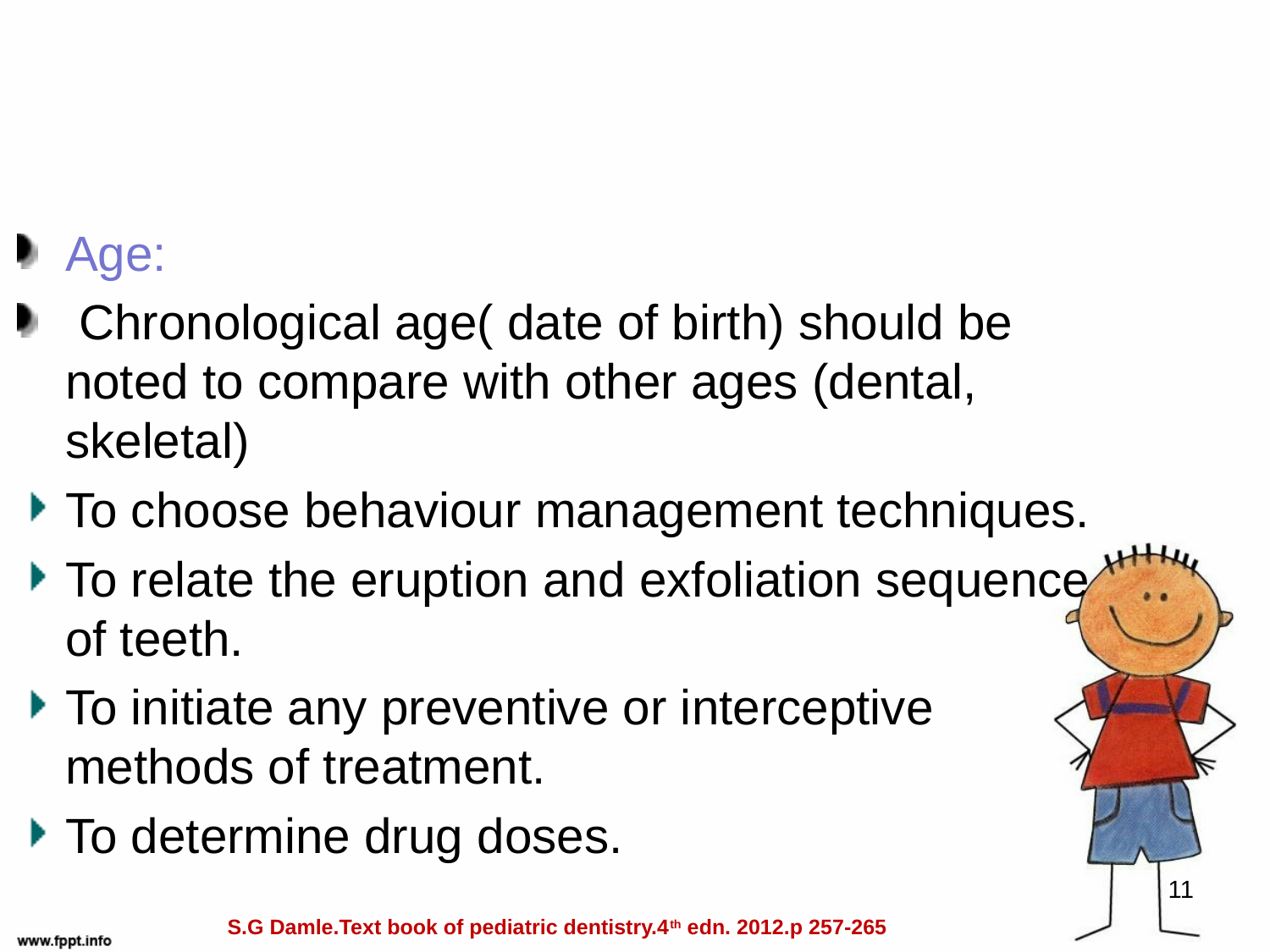

Age:
 Chronological age( date of birth) should be noted to compare with other ages (dental, skeletal)
To choose behaviour management techniques.
To relate the eruption and exfoliation sequence of teeth.
To initiate any preventive or interceptive methods of treatment.
To determine drug doses.

#

11
S.G Damle.Text book of pediatric dentistry.4th edn. 2012.p 257-265